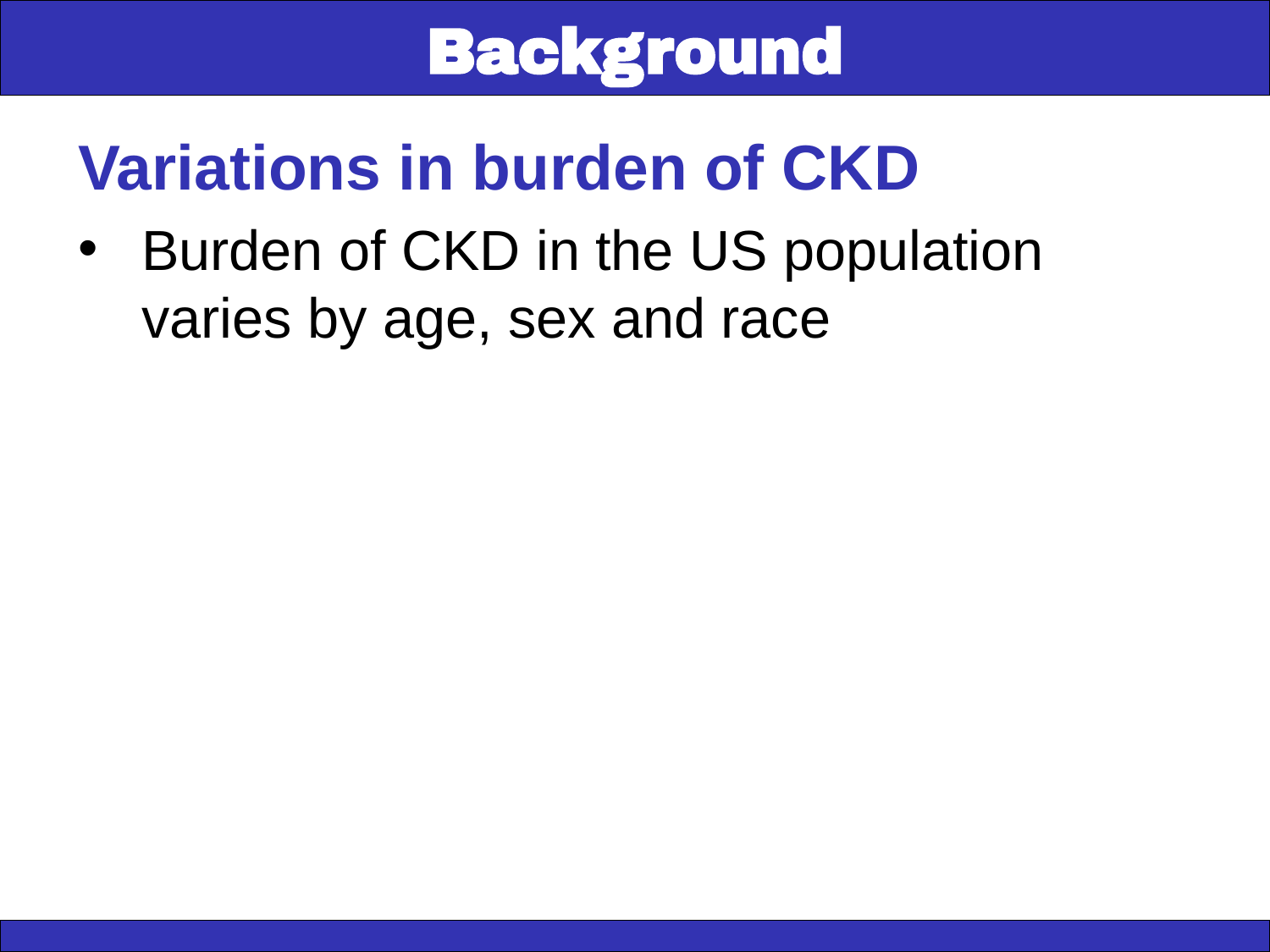

Background
Variations in burden of CKD
Burden of CKD in the US population varies by age, sex and race